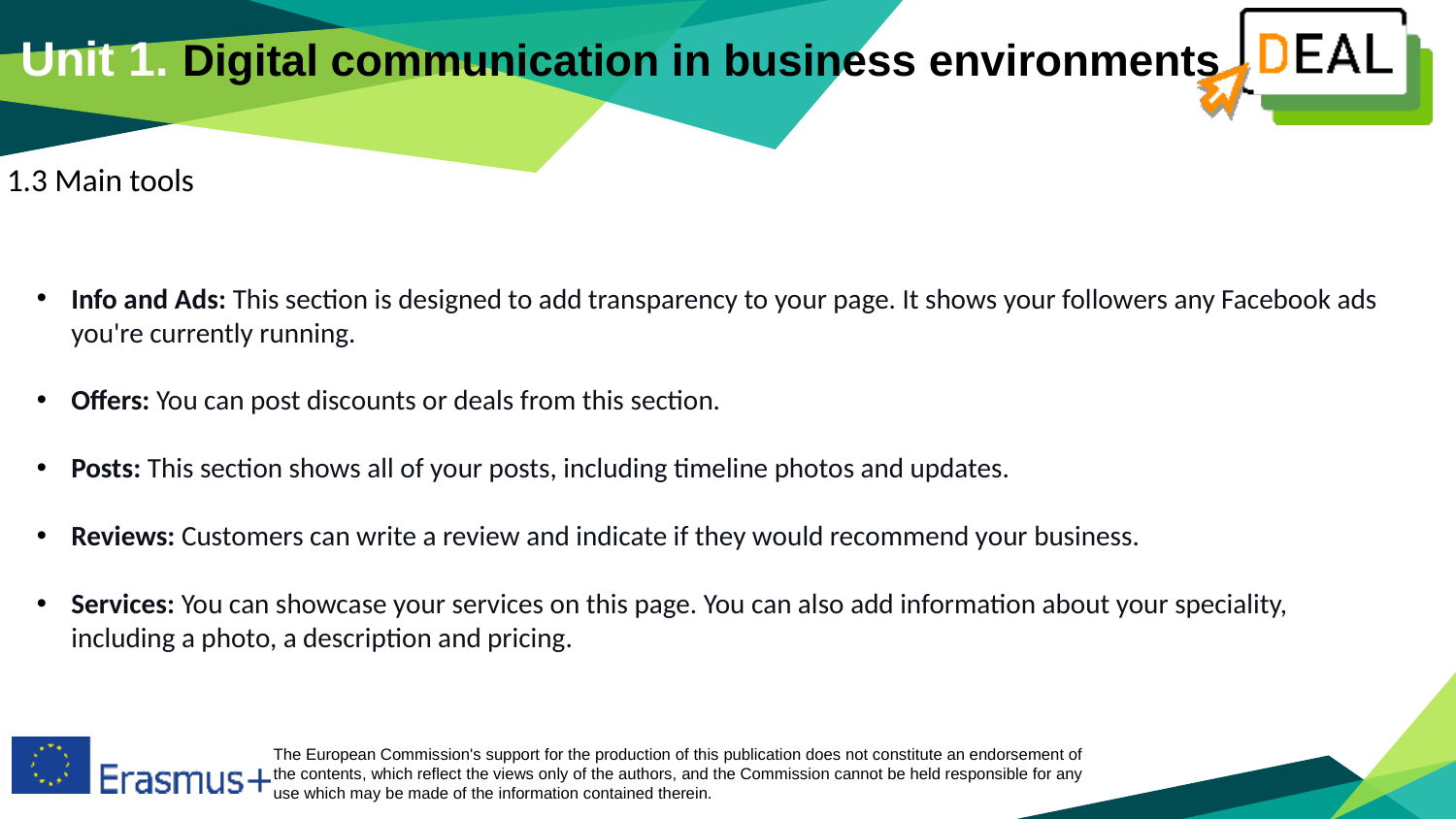

Unit 1. Digital communication in business environments
1.3 Main tools
Info and Ads: This section is designed to add transparency to your page. It shows your followers any Facebook ads you're currently running.

Offers: You can post discounts or deals from this section.

Posts: This section shows all of your posts, including timeline photos and updates.

Reviews: Customers can write a review and indicate if they would recommend your business.

Services: You can showcase your services on this page. You can also add information about your speciality, including a photo, a description and pricing.